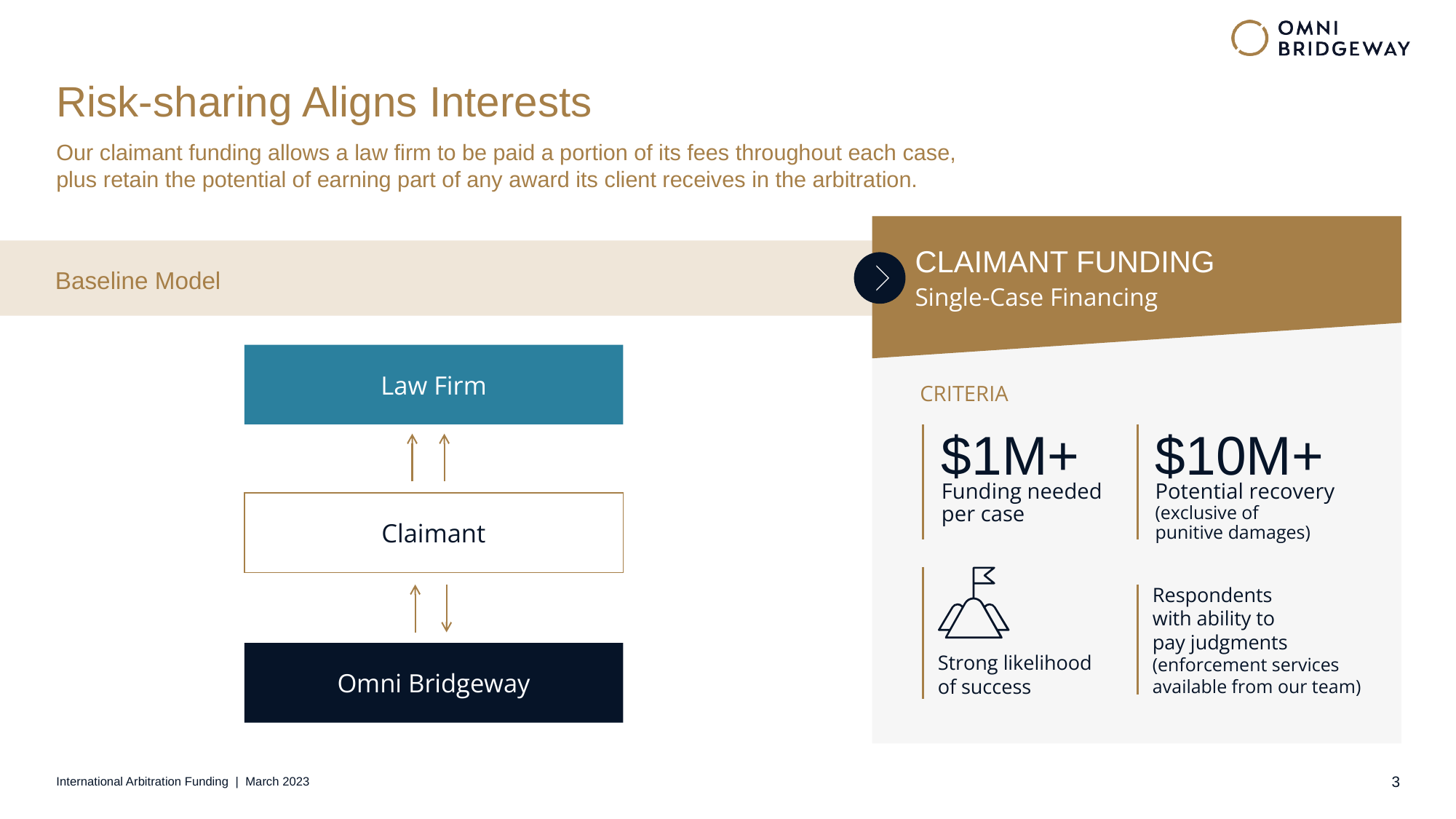

# Risk-sharing Aligns Interests
Our claimant funding allows a law firm to be paid a portion of its fees throughout each case, plus retain the potential of earning part of any award its client receives in the arbitration.

CLAIMANT FUNDING
Single-Case Financing

Baseline Model
Law Firm
Claimant
Omni Bridgeway
CRITERIA
$1M+
Funding needed per case
$10M+
Potential recovery (exclusive of
punitive damages)

Respondents
with ability to
pay judgments (enforcement services available from our team)
Strong likelihood of success
International Arbitration Funding  |  March 2023
3